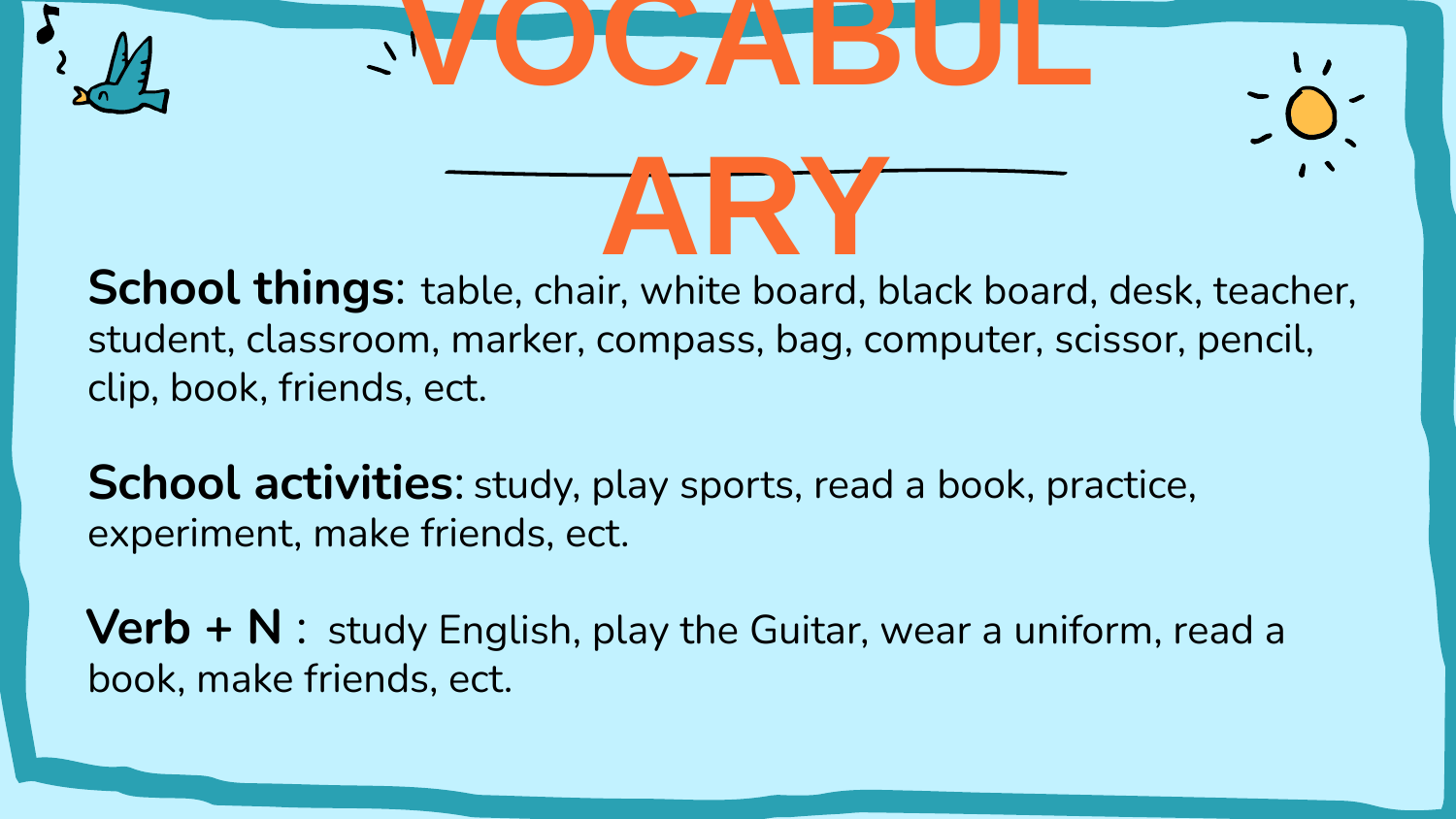

VOCABULARY

School things:
                                table, chair, white board, black board, desk, teacher, student, classroom, marker, compass, bag, computer, scissor, pencil, clip, book, friends, ect.

                                     study, play sports, read a book, practice, experiment, make friends, ect.

                       study English, play the Guitar, wear a uniform, read a book, make friends, ect.
School activities:
Verb + N :